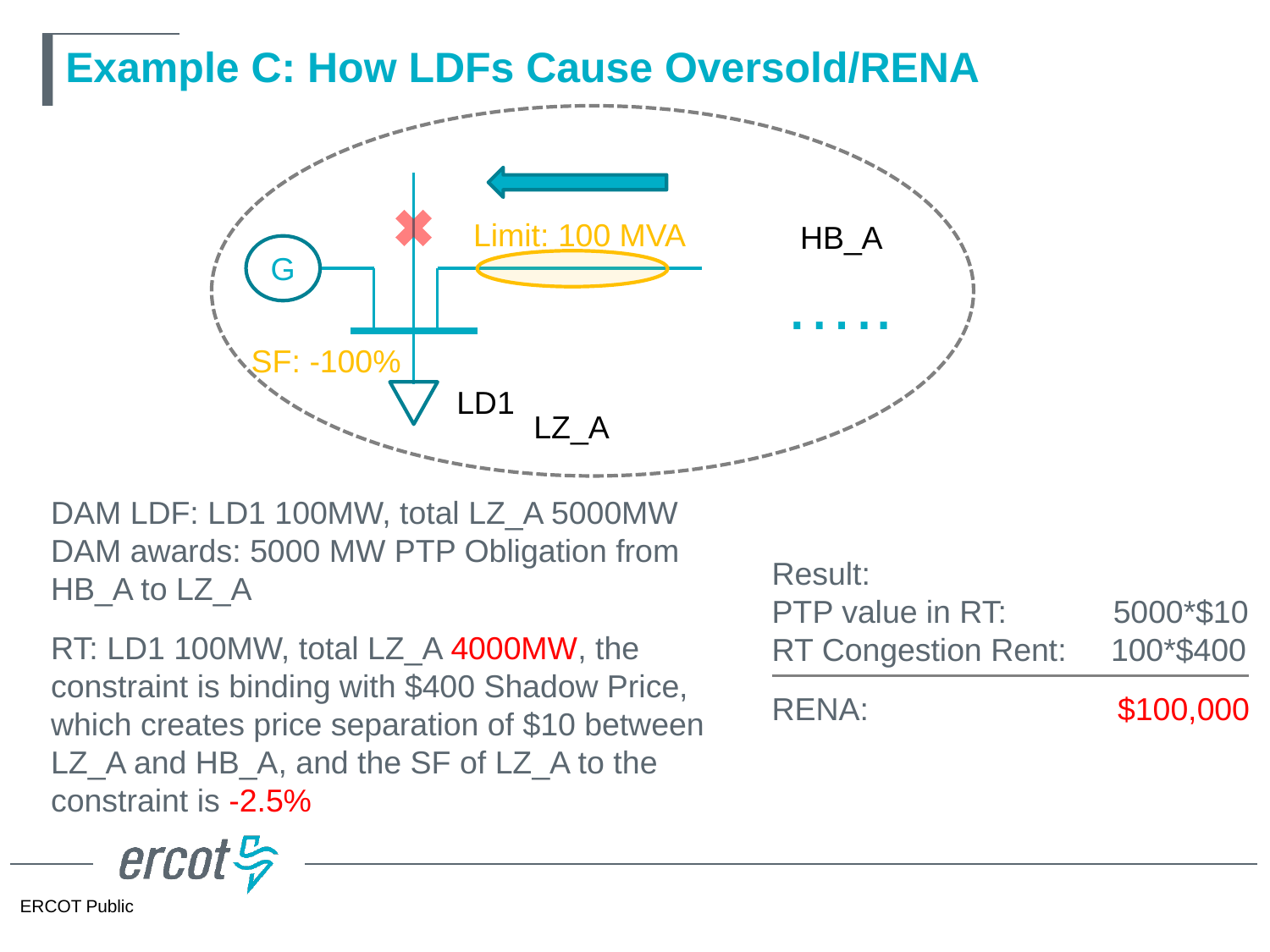

# Example C: How LDFs Cause Oversold/RENA

Limit: 100 MVA
HB_A
G

…..
SF: -100%
LD1

LZ_A
DAM LDF: LD1 100MW, total LZ_A 5000MW
DAM awards: 5000 MW PTP Obligation from HB_A to LZ_A

RT: LD1 100MW, total LZ_A 4000MW, the constraint is binding with $400 Shadow Price, which creates price separation of $10 between LZ_A and HB_A, and the SF of LZ_A to the constraint is -2.5%
Result:
PTP value in RT:            5000*$10
RT Congestion Rent:     100*$400
RENA:                            $100,000